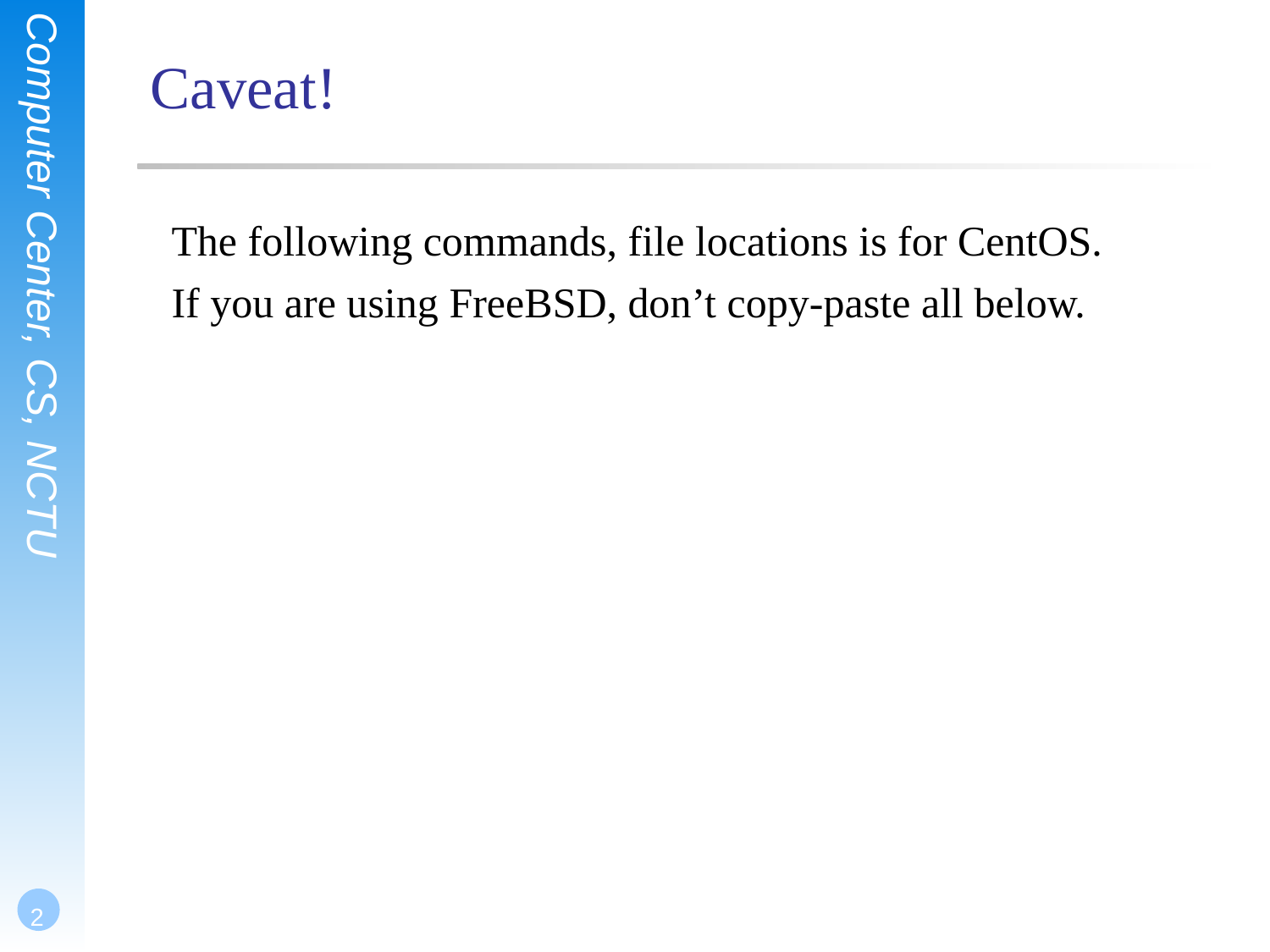

# Caveat!
The following commands, file locations is for CentOS.
If you are using FreeBSD, don’t copy-paste all below.
2